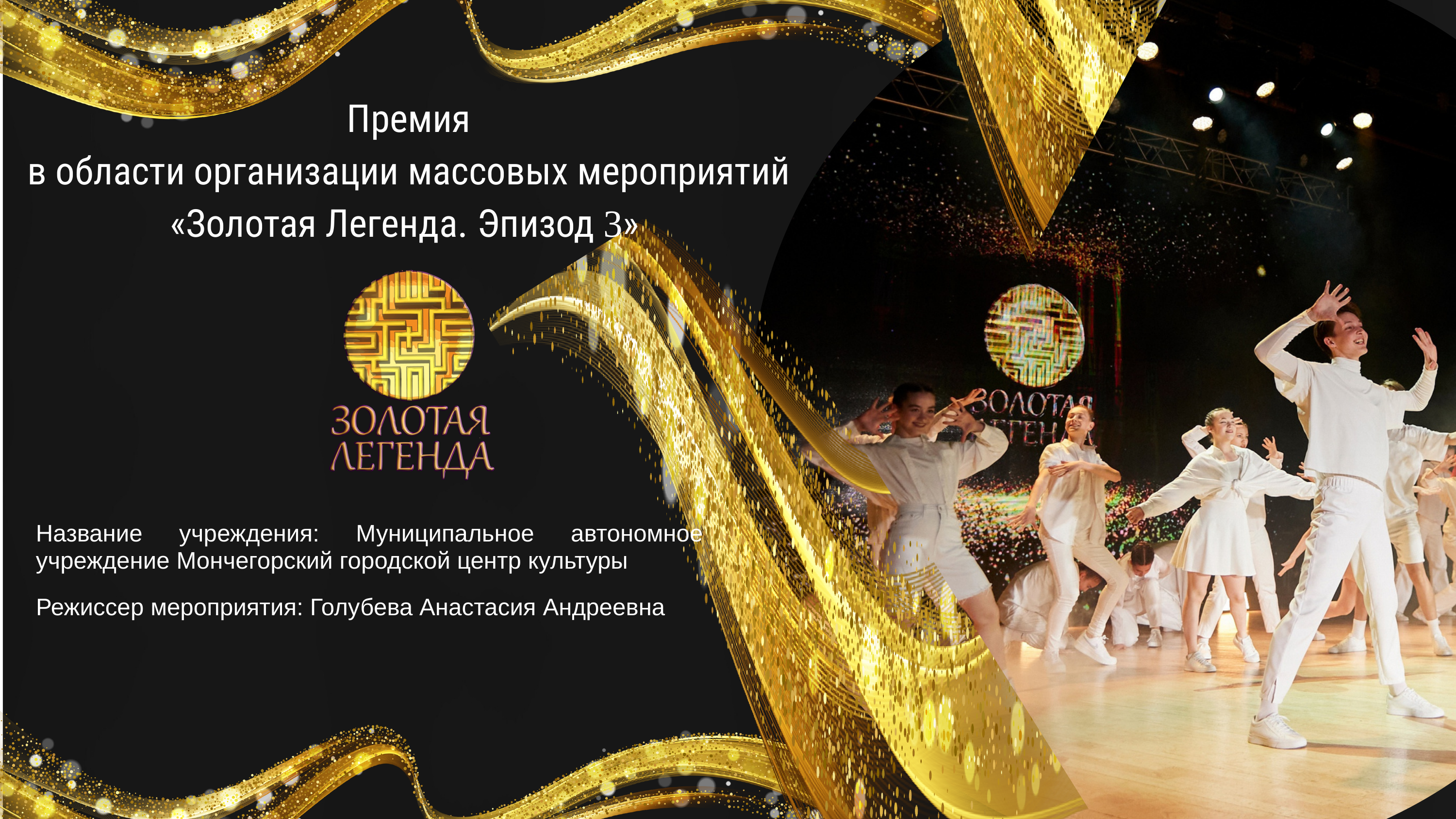

Премия
в области организации массовых мероприятий
«Золотая Легенда. Эпизод 3»

Название учреждения: Муниципальное автономное учреждение Мончегорский городской центр культуры

Режиссер мероприятия: Голубева Анастасия Андреевна